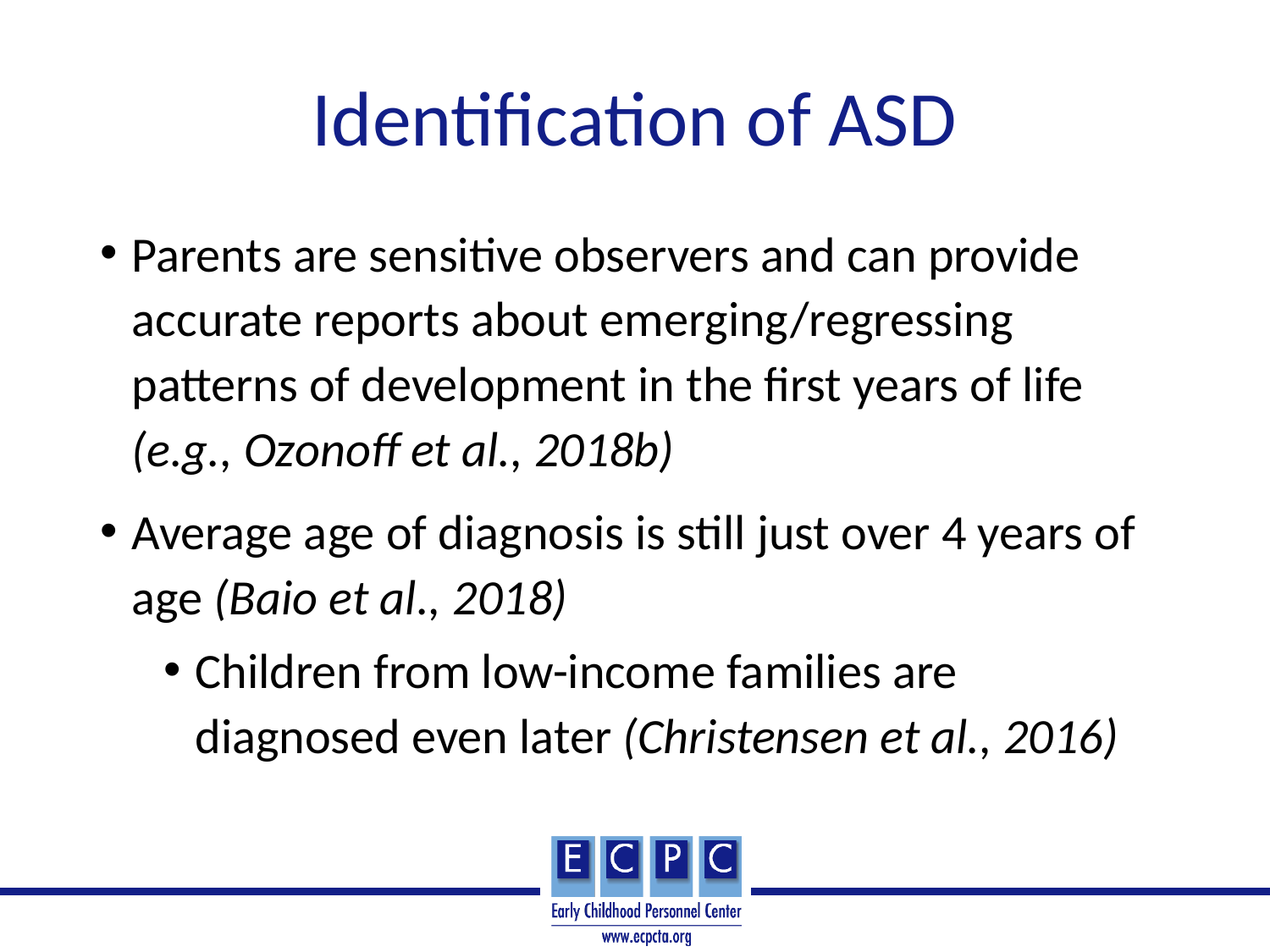

# Identification of ASD
Parents are sensitive observers and can provide accurate reports about emerging/regressing patterns of development in the first years of life (e.g., Ozonoff et al., 2018b)
Average age of diagnosis is still just over 4 years of age (Baio et al., 2018)
Children from low-income families are diagnosed even later (Christensen et al., 2016)